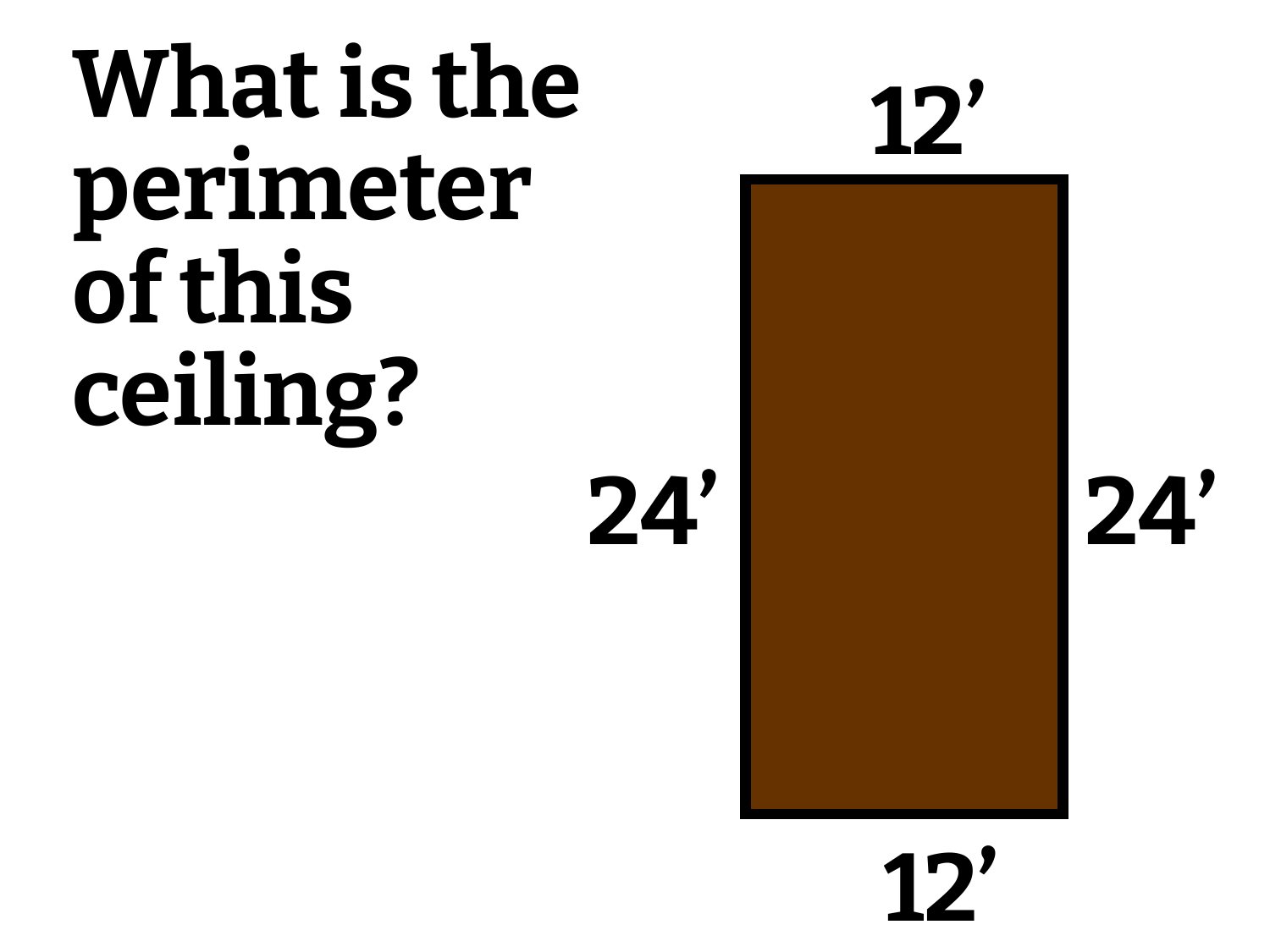

What is the perimeter of this ceiling?
12’

24’
24’
12’